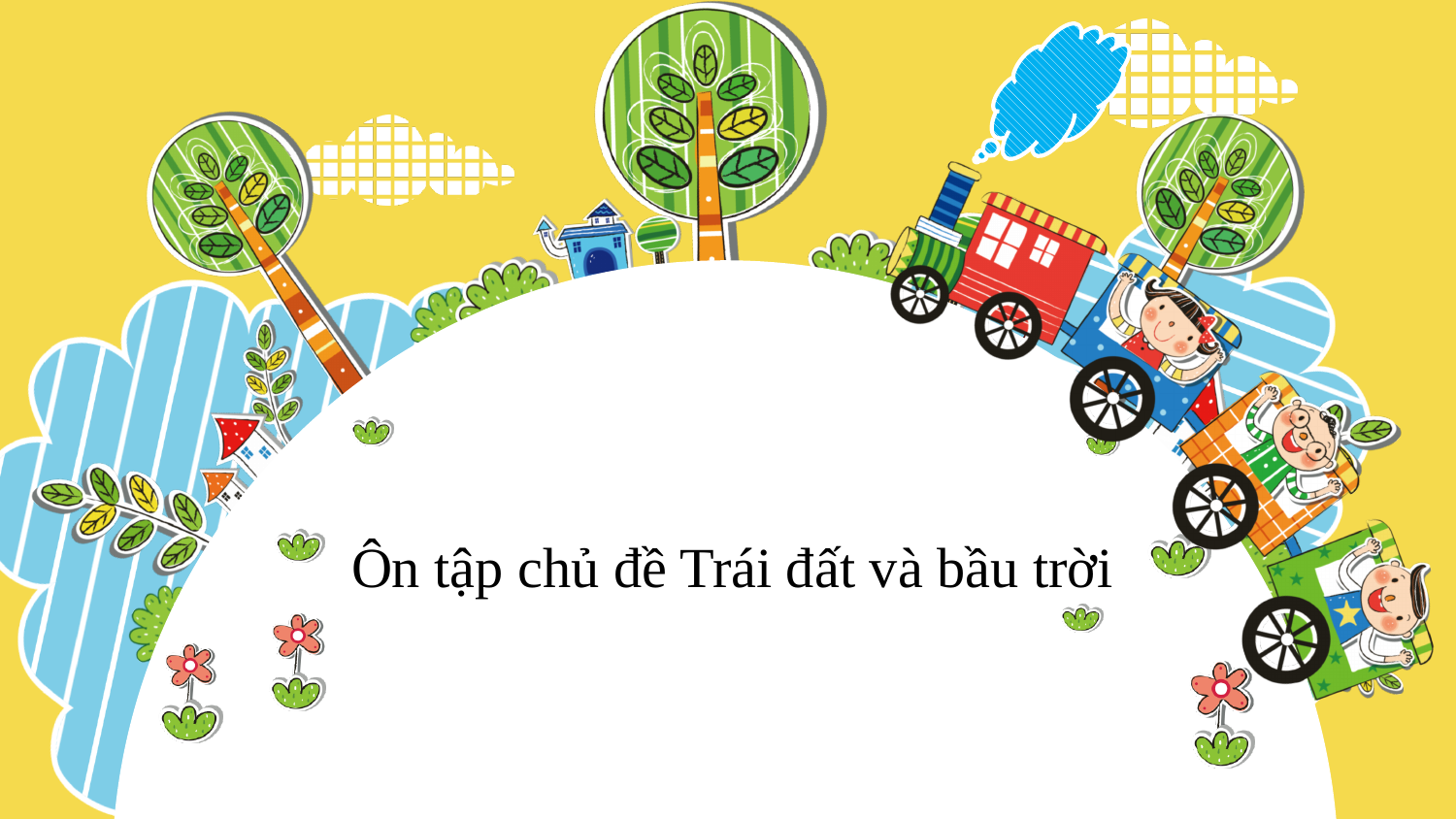

Ôn tập chủ đề Trái đất và bầu trời